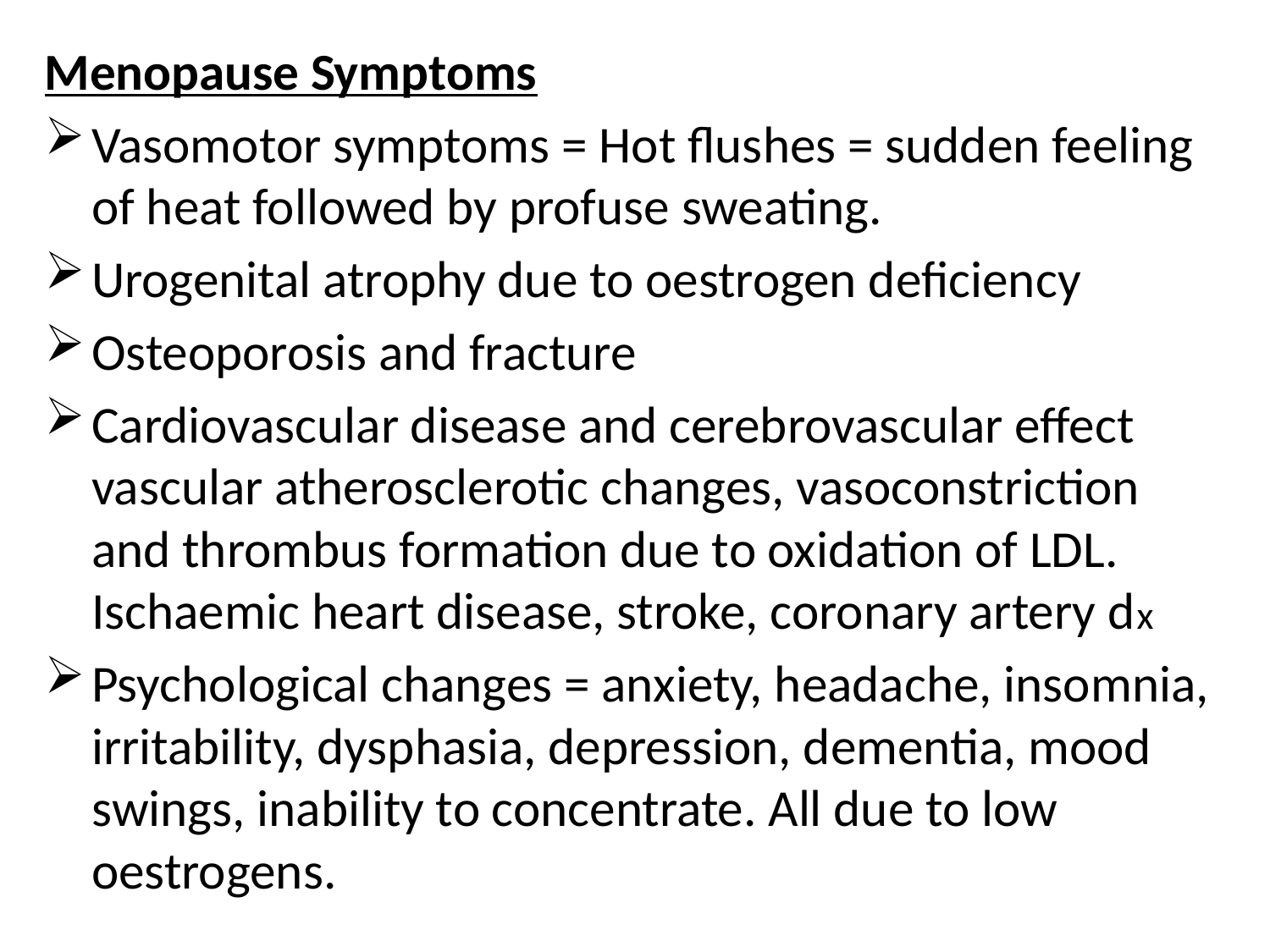

Menopause Symptoms
Vasomotor symptoms = Hot flushes = sudden feeling of heat followed by profuse sweating.
Urogenital atrophy due to oestrogen deficiency
Osteoporosis and fracture
Cardiovascular disease and cerebrovascular effect vascular atherosclerotic changes, vasoconstriction and thrombus formation due to oxidation of LDL. Ischaemic heart disease, stroke, coronary artery dx
Psychological changes = anxiety, headache, insomnia, irritability, dysphasia, depression, dementia, mood swings, inability to concentrate. All due to low oestrogens.